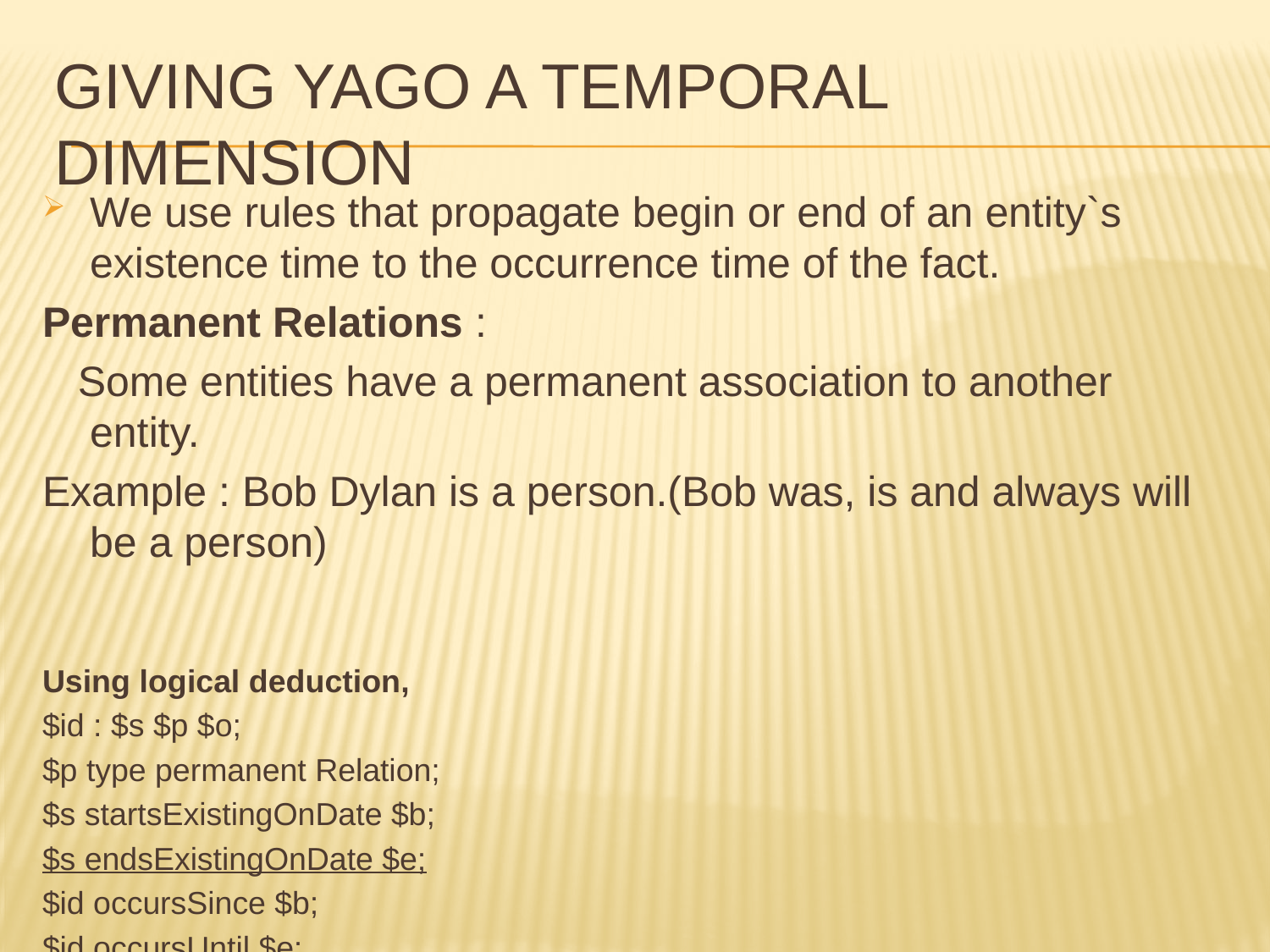

# GIVING YAGO A TEMPORAL DIMENSION
We use rules that propagate begin or end of an entity`s existence time to the occurrence time of the fact.
Permanent Relations :
   Some entities have a permanent association to another entity.
Example : Bob Dylan is a person.(Bob was, is and always will be a person)

Using logical deduction,
$id : $s $p $o;
$p type permanent Relation;
$s startsExistingOnDate $b;
$s endsExistingOnDate $e;
$id occursSince $b;
$id occursUntil $e;